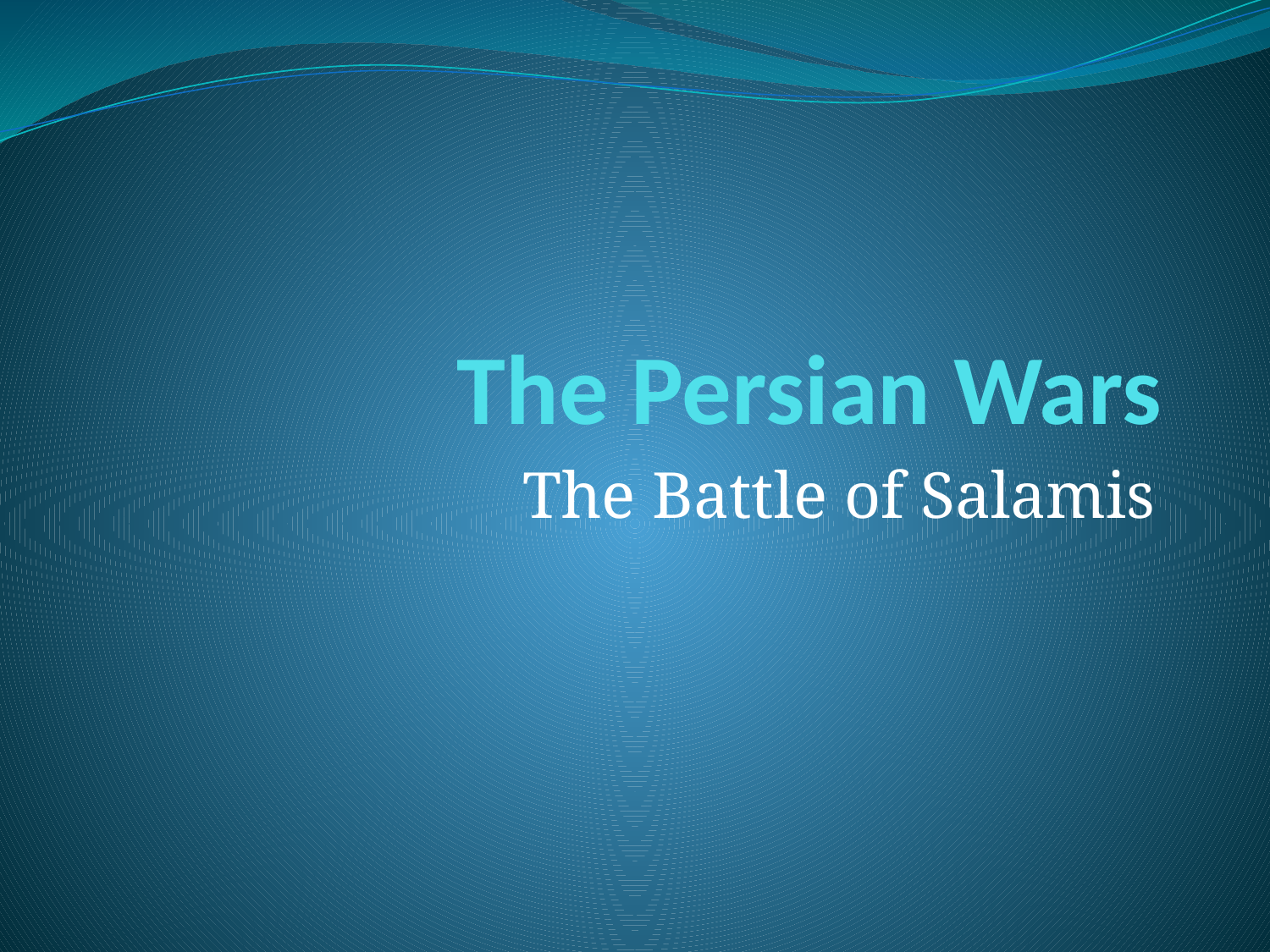

# The Persian Wars
The Battle of Salamis